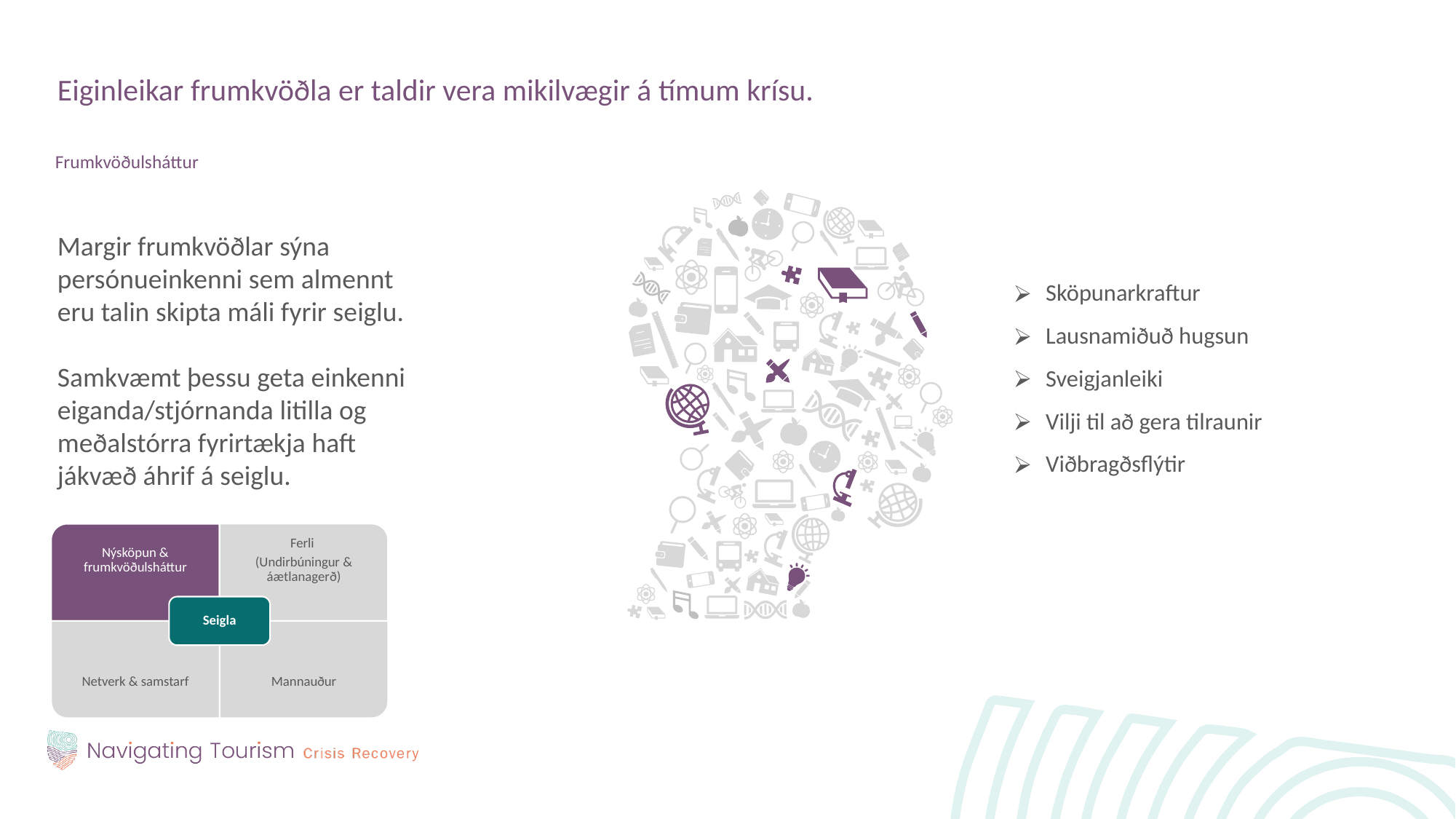

Eiginleikar frumkvöðla er taldir vera mikilvægir á tímum krísu.
Frumkvöðulsháttur

Margir frumkvöðlar sýna persónueinkenni sem almennt eru talin skipta máli fyrir seiglu.

Samkvæmt þessu geta einkenni eiganda/stjórnanda litilla og meðalstórra fyrirtækja haft jákvæð áhrif á seiglu.
Sköpunarkraftur
Lausnamiðuð hugsun
Sveigjanleiki
Vilji til að gera tilraunir
Viðbragðsflýtir
Nýsköpun & frumkvöðulsháttur

Ferli
(Undirbúningur & áætlanagerð)

Seigla

Netverk & samstarf
Mannauður